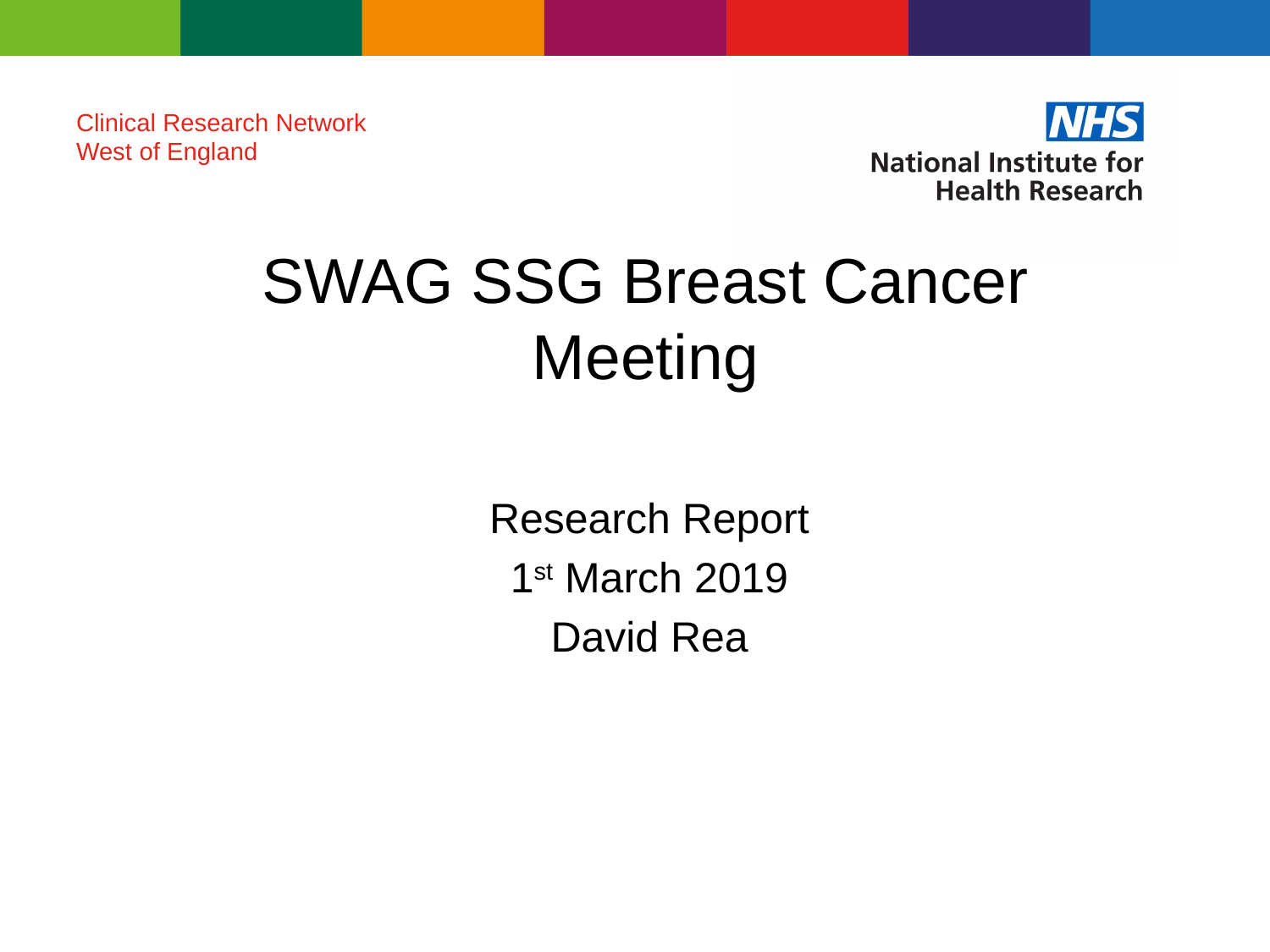

Clinical Research Network
West of England

# SWAG SSG Breast Cancer Meeting
Research Report
1st March 2019
David Rea